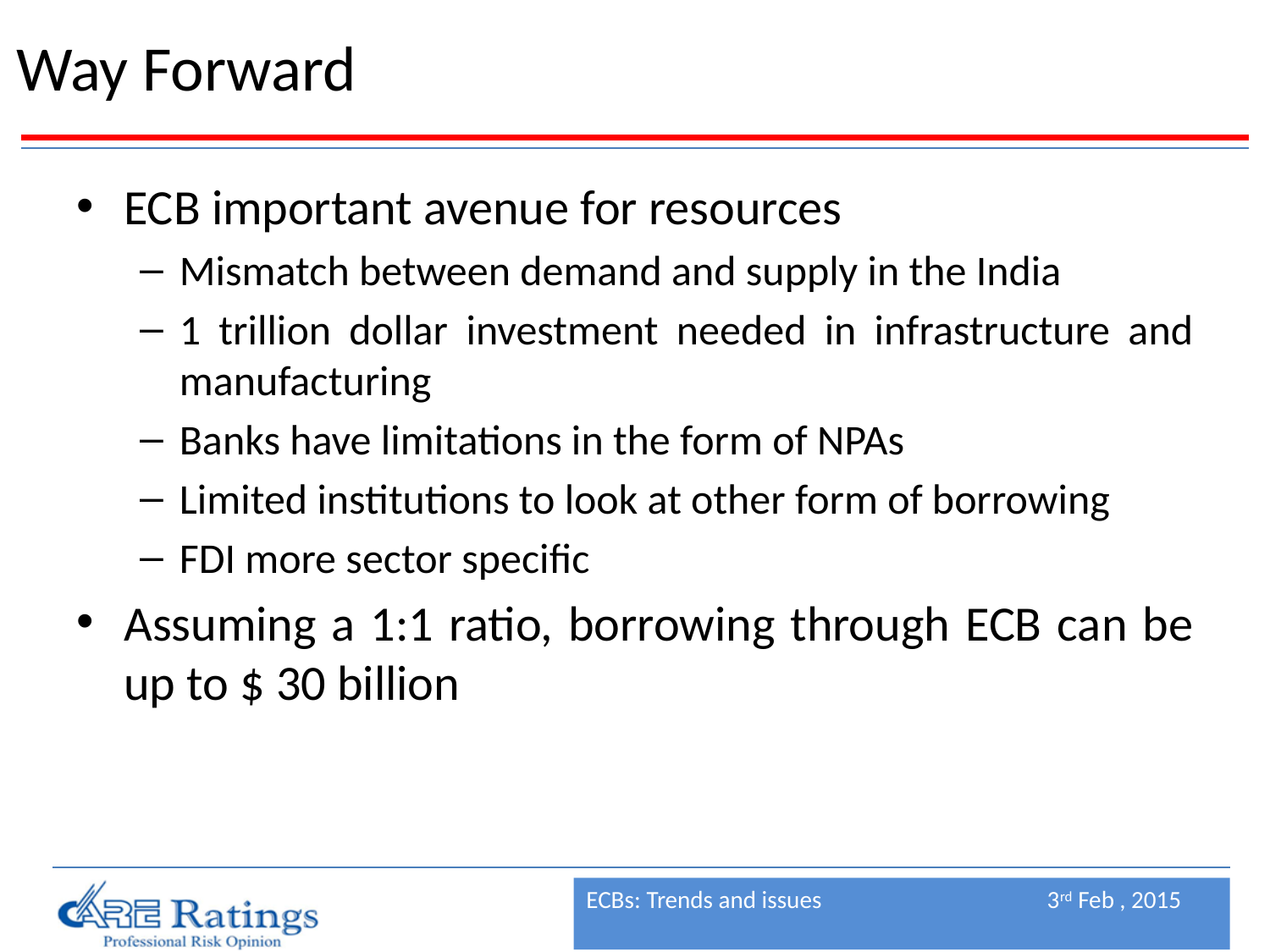

# Way Forward
ECB important avenue for resources
Mismatch between demand and supply in the India
1 trillion dollar investment needed in infrastructure and manufacturing
Banks have limitations in the form of NPAs
Limited institutions to look at other form of borrowing
FDI more sector specific
Assuming a 1:1 ratio, borrowing through ECB can be up to $ 30 billion